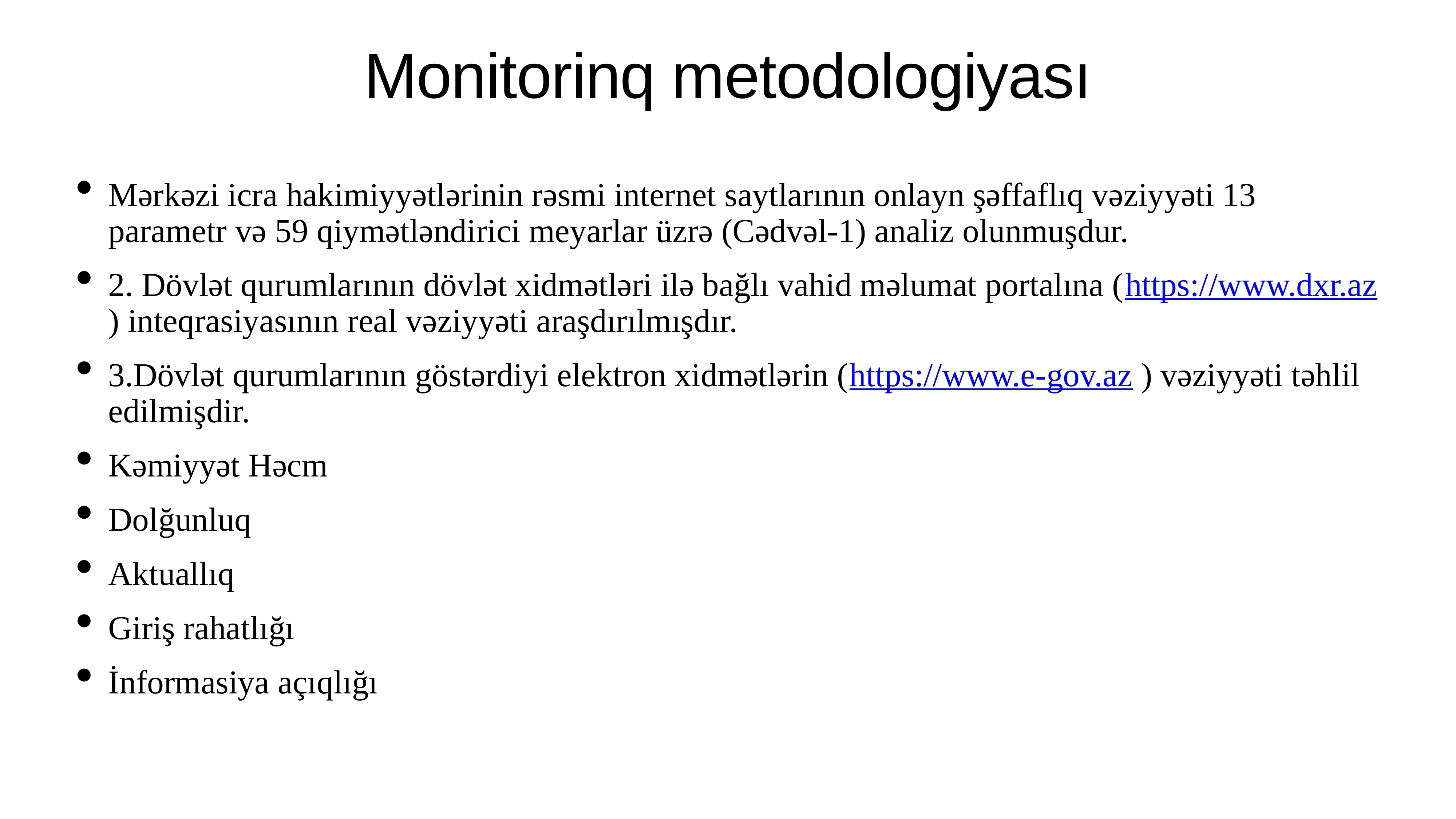

# Monitorinq metodologiyası
Mərkəzi icra hakimiyyətlərinin rəsmi internet saytlarının onlayn şəffaflıq vəziyyəti 13 parametr və 59 qiymətləndirici meyarlar üzrə (Cədvəl-1) analiz olunmuşdur.
2. Dövlət qurumlarının dövlət xidmətləri ilə bağlı vahid məlumat portalına (https://www.dxr.az) inteqrasiyasının real vəziyyəti araşdırılmışdır.
3.Dövlət qurumlarının göstərdiyi elektron xidmətlərin (https://www.e-gov.az ) vəziyyəti təhlil edilmişdir.
Kəmiyyət Həcm
Dolğunluq
Aktuallıq
Giriş rahatlığı
İnformasiya açıqlığı